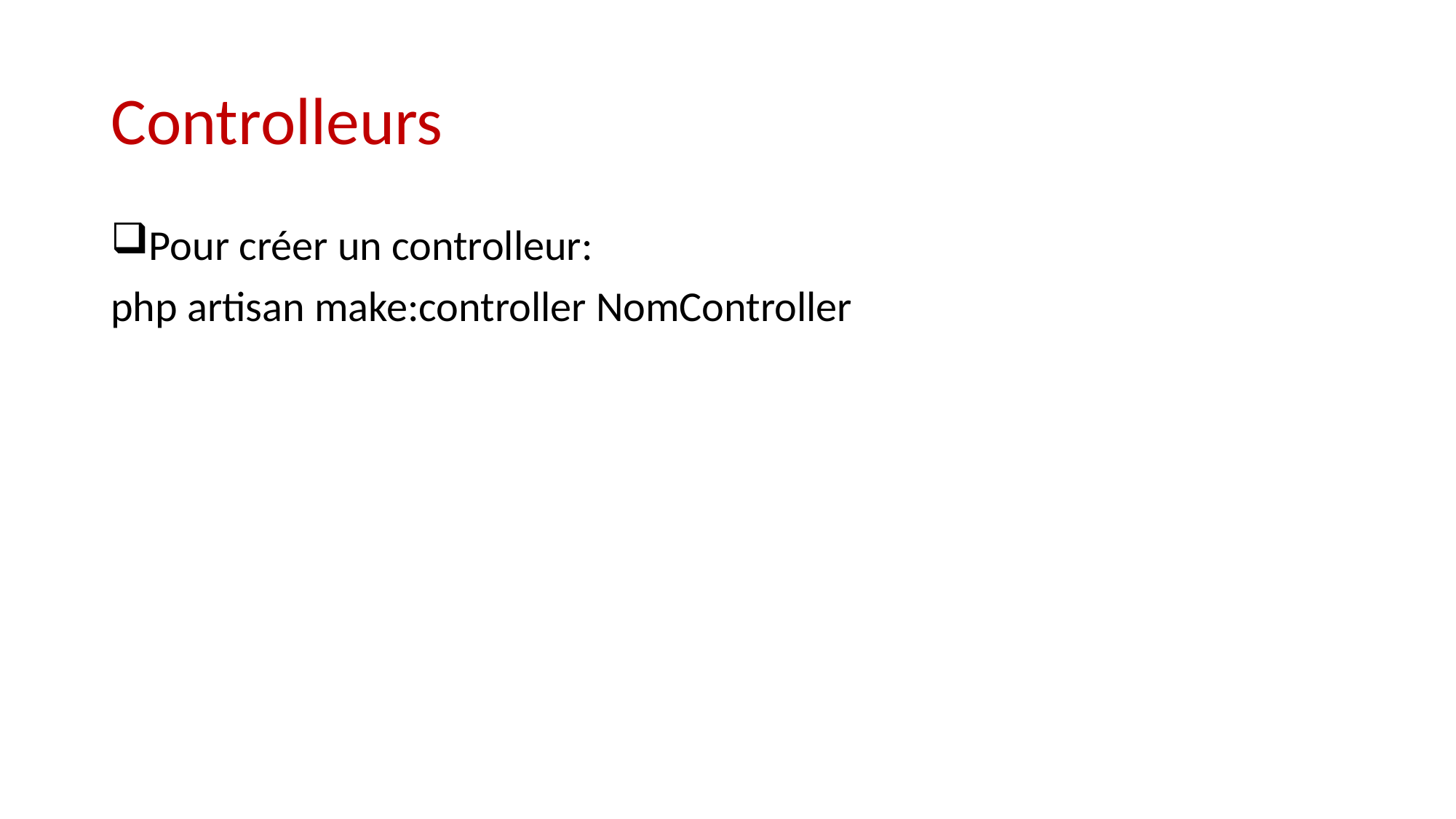

# Controlleurs
Pour créer un controlleur:
php artisan make:controller NomController